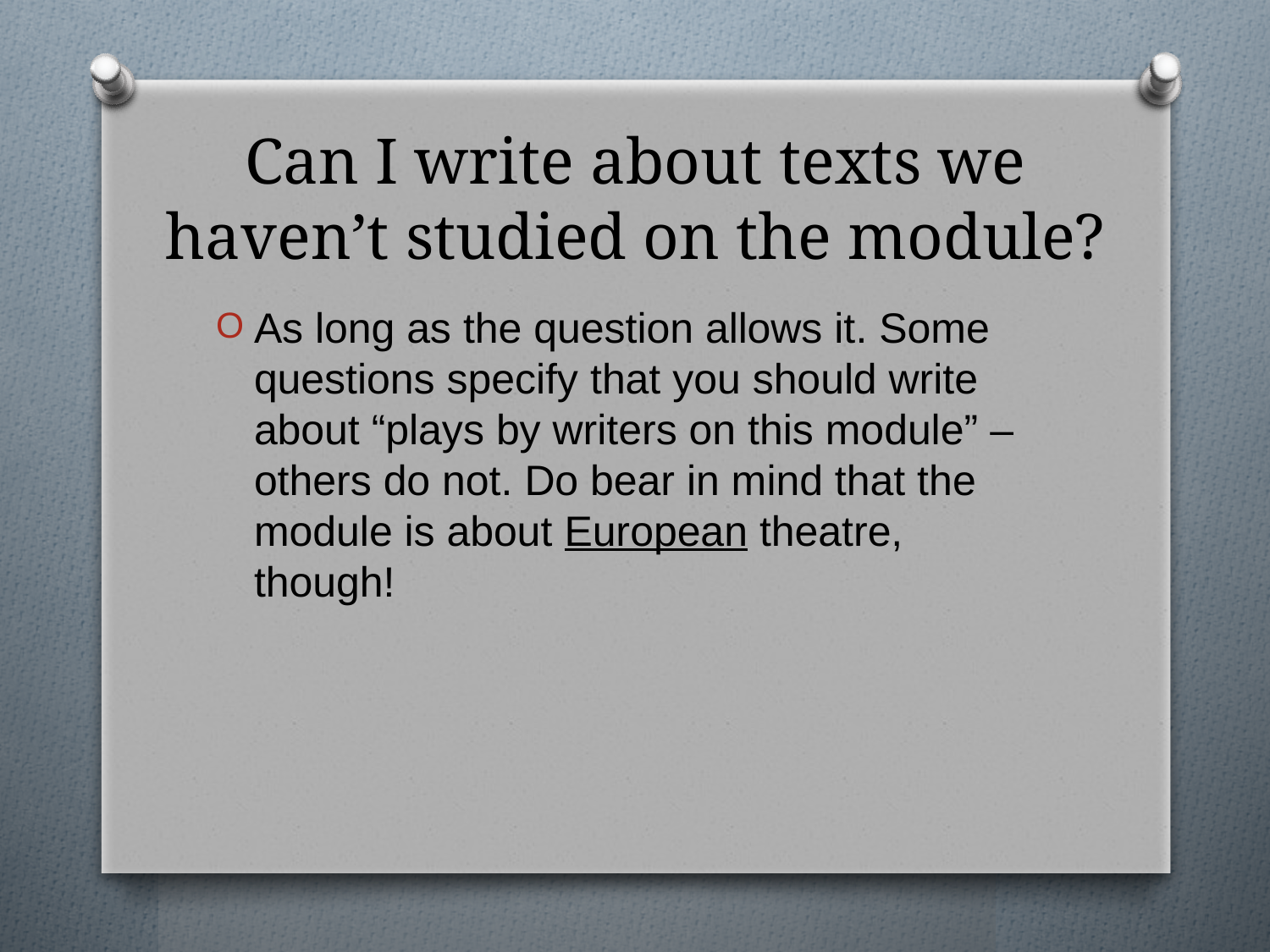

# Can I write about texts we haven’t studied on the module?
As long as the question allows it. Some questions specify that you should write about “plays by writers on this module” – others do not. Do bear in mind that the module is about European theatre, though!